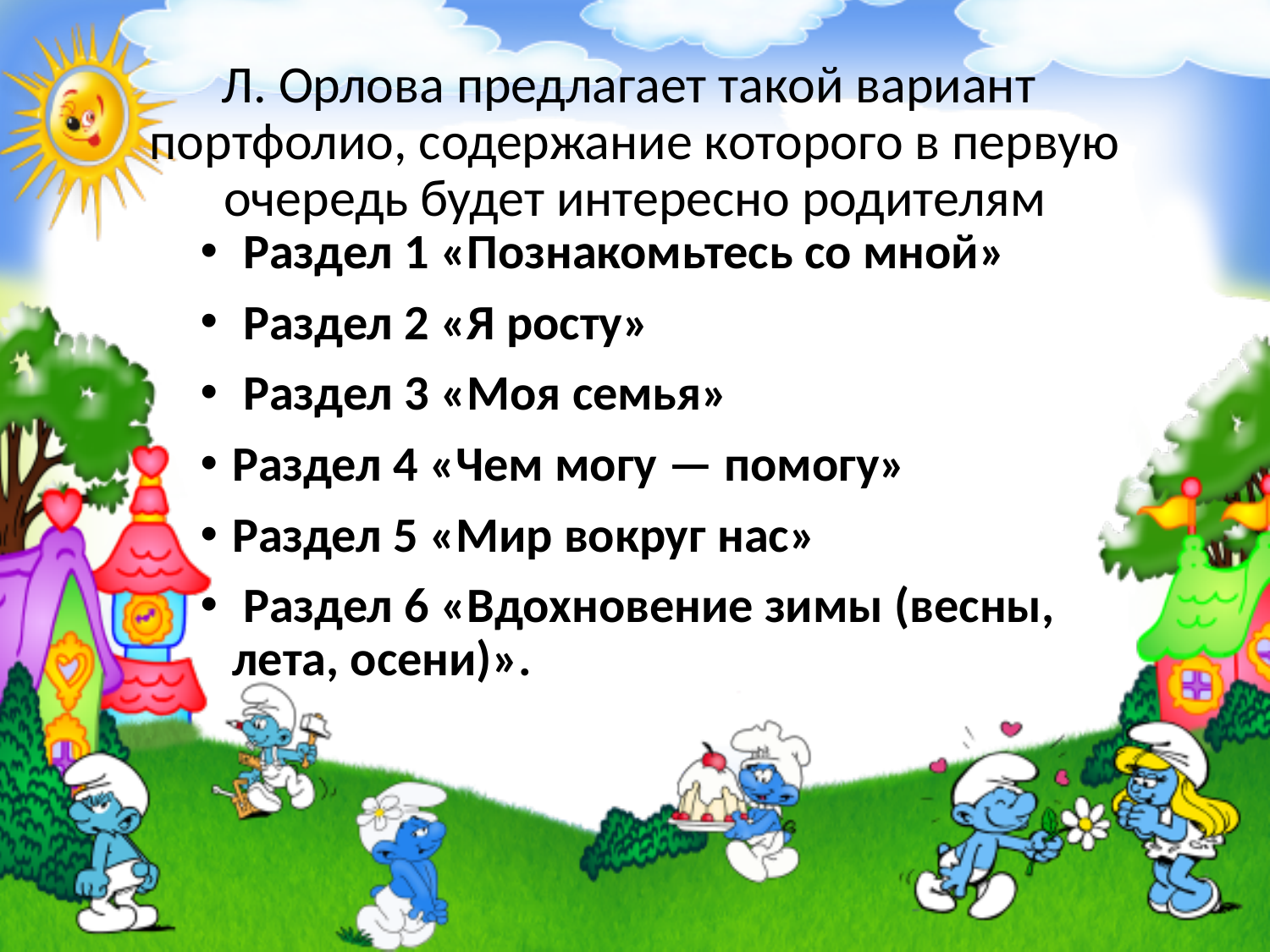

# Л. Орлова предлагает такой вариант  портфолио, содержание которого в первую очередь будет интересно родителям
 Раздел 1 «Познакомьтесь со мной»
 Раздел 2 «Я росту»
 Раздел 3 «Моя семья»
Раздел 4 «Чем могу — помогу»
Раздел 5 «Мир вокруг нас»
 Раздел 6 «Вдохновение зимы (весны, лета, осени)».